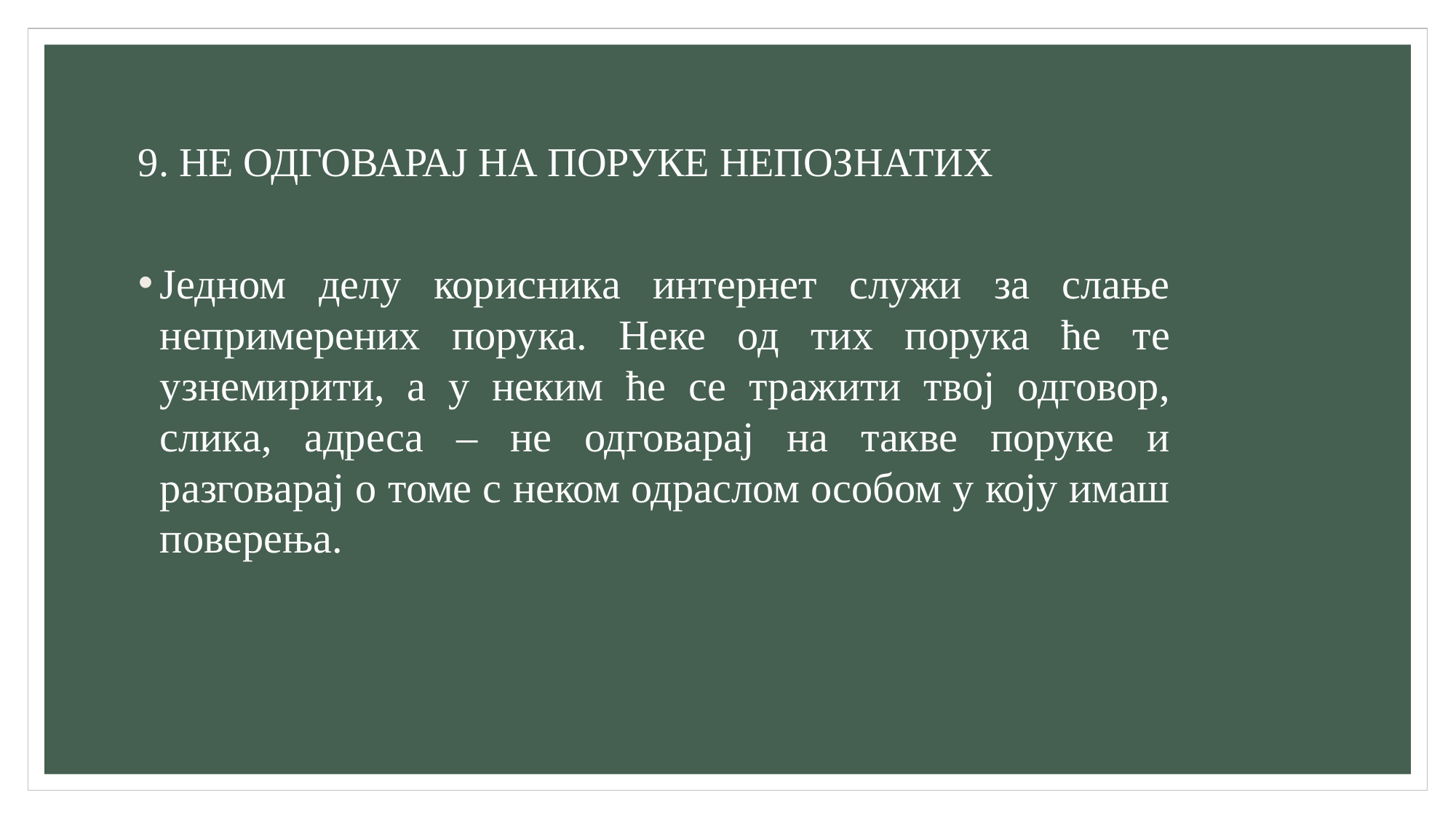

# 9. НЕ ОДГОВАРАЈ НА ПОРУКЕ НЕПОЗНАТИХ
Једном делу корисника интернет служи за слање непримерених порука. Неке од тих порука ће те узнемирити, а у неким ће се тражити твој одговор, слика, адреса – не одговарај на такве поруке и разговарај о томе с неком одраслом особом у коју имаш поверења.